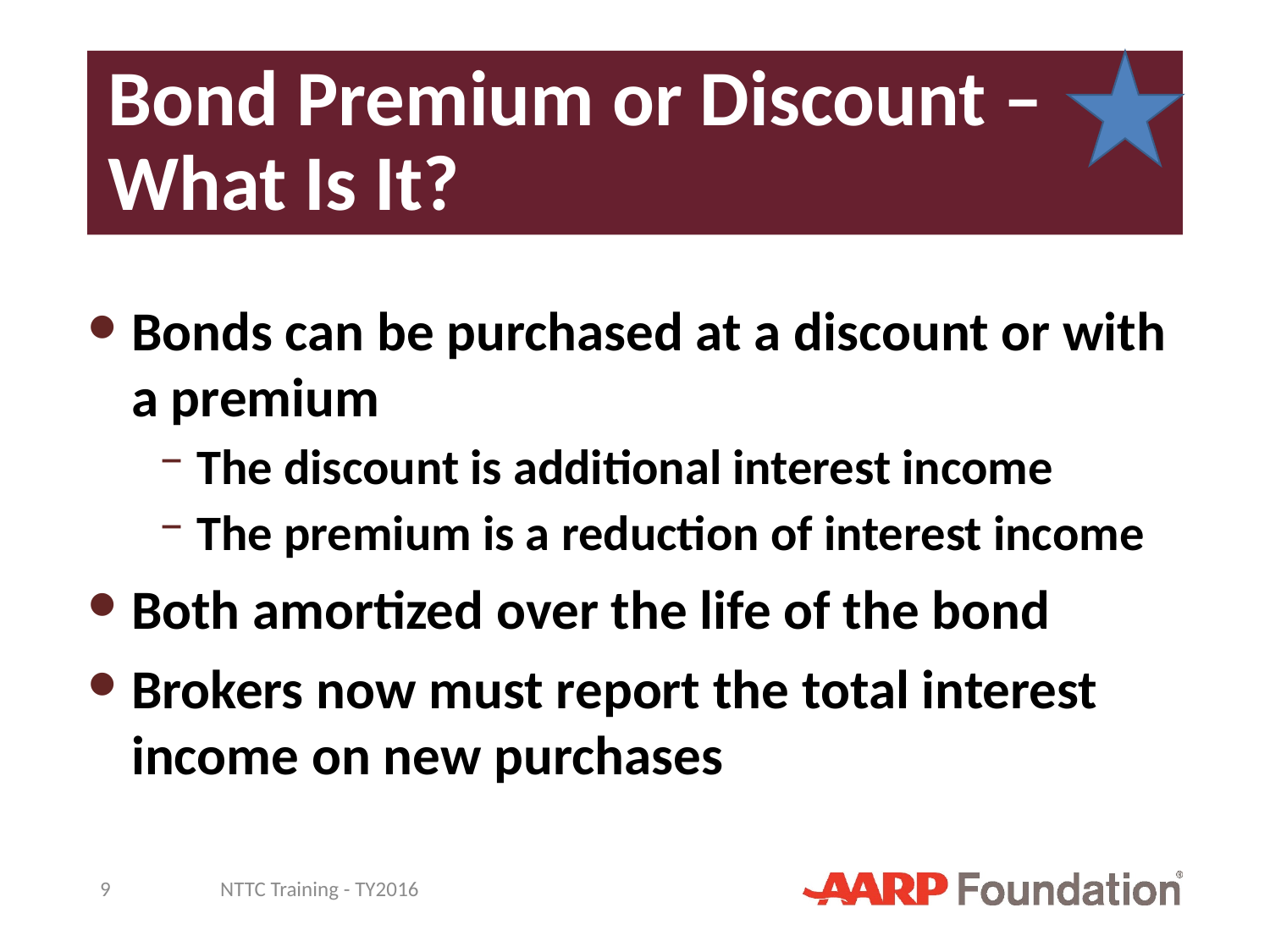

# Bond Premium or Discount – What Is It?

Bonds can be purchased at a discount or with a premium
The discount is additional interest income
The premium is a reduction of interest income
Both amortized over the life of the bond
Brokers now must report the total interest income on new purchases
9
NTTC Training - TY2016